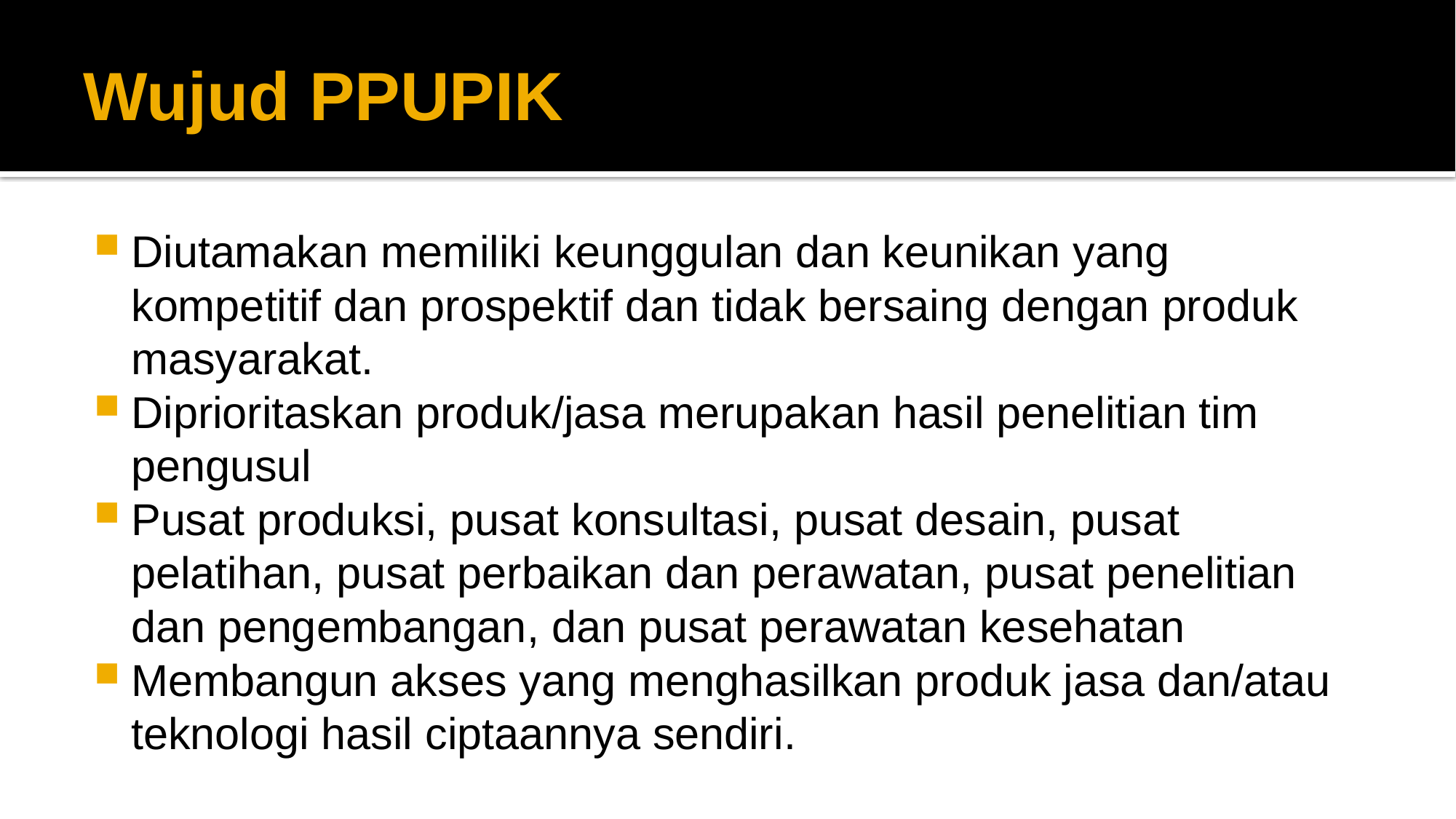

# Wujud PPUPIK
Diutamakan memiliki keunggulan dan keunikan yang kompetitif dan prospektif dan tidak bersaing dengan produk masyarakat.
Diprioritaskan produk/jasa merupakan hasil penelitian tim pengusul
Pusat produksi, pusat konsultasi, pusat desain, pusat pelatihan, pusat perbaikan dan perawatan, pusat penelitian dan pengembangan, dan pusat perawatan kesehatan
Membangun akses yang menghasilkan produk jasa dan/atau teknologi hasil ciptaannya sendiri.